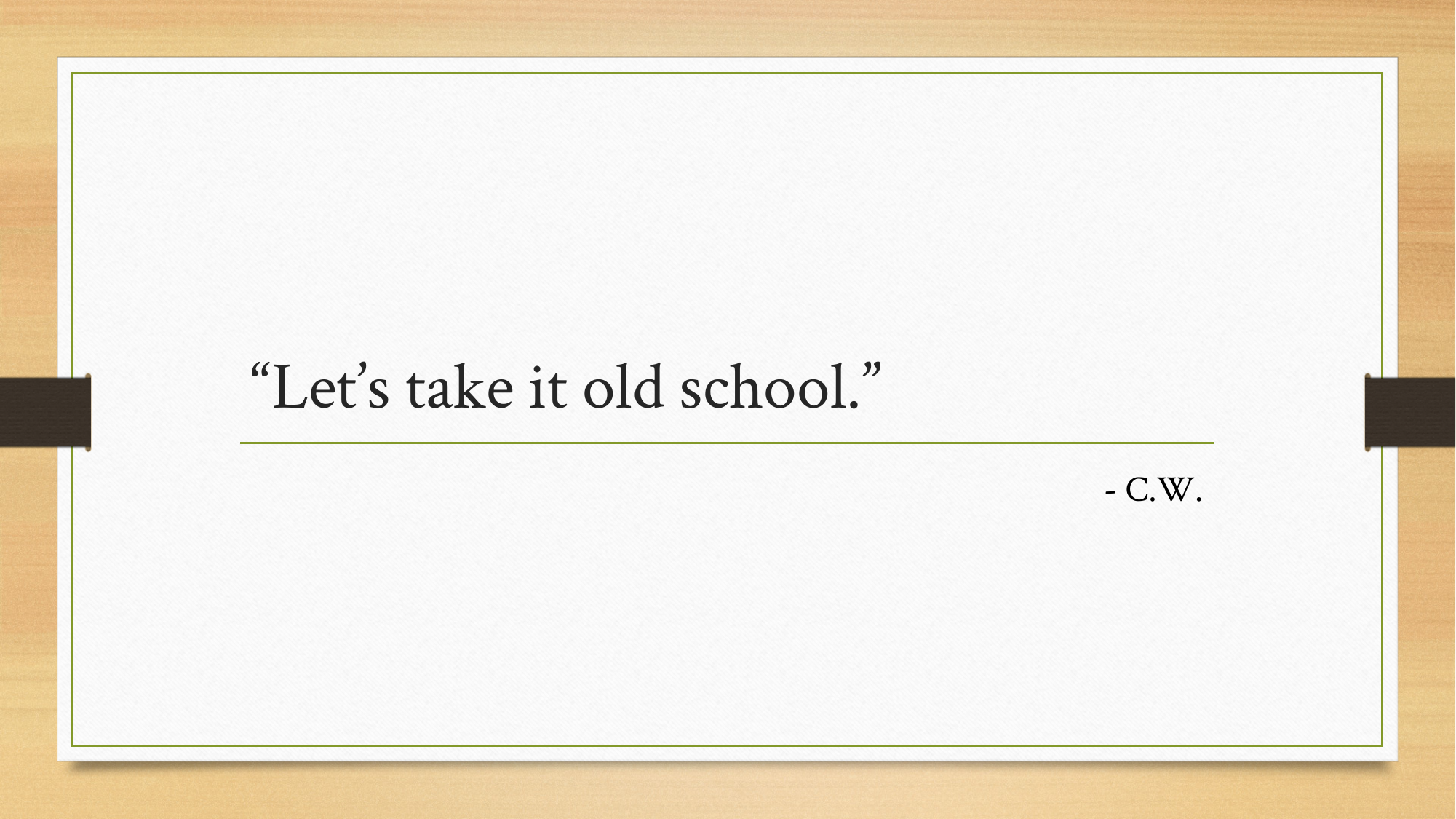

# “Let’s take it old school.”
- C.W.